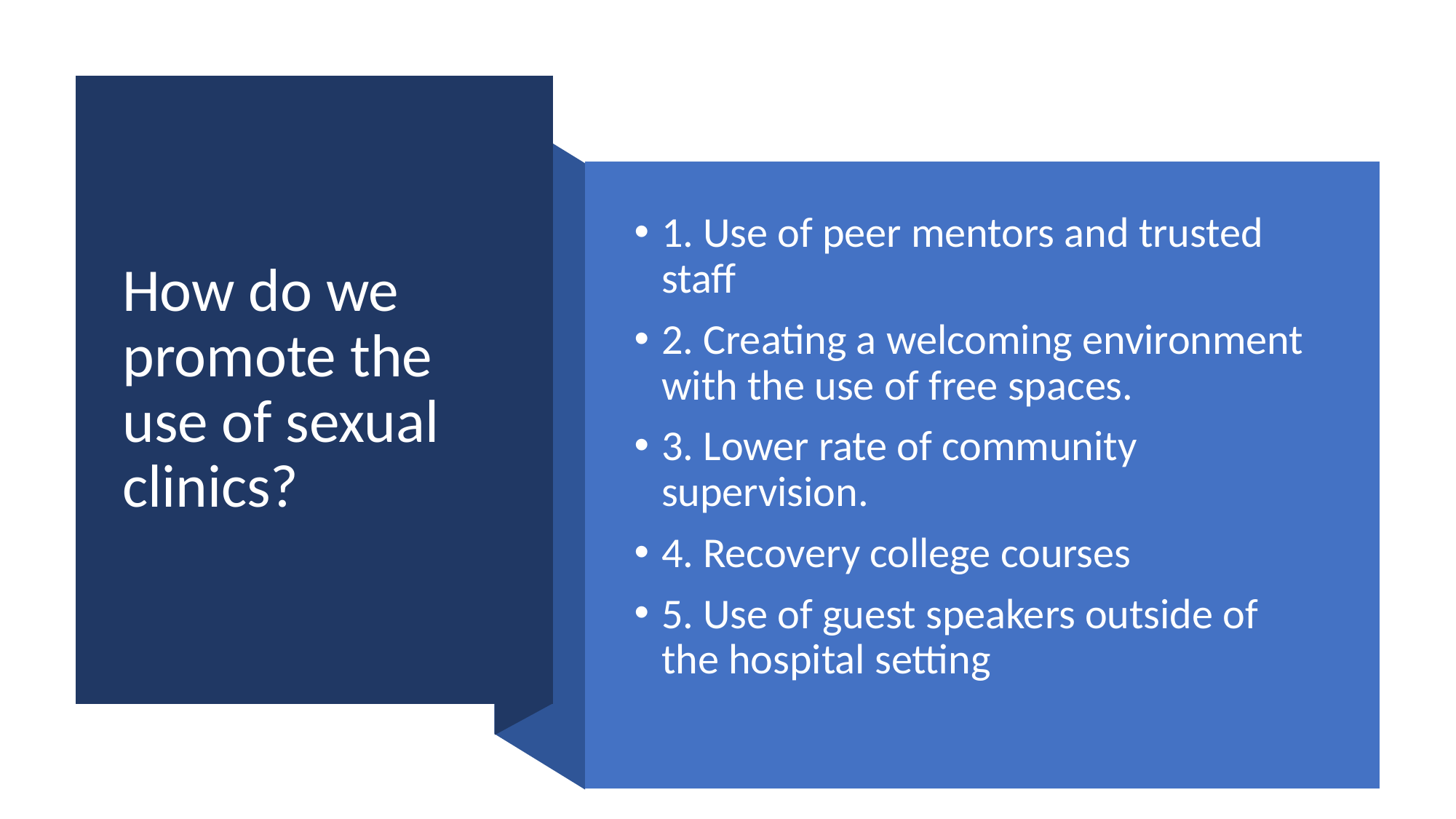

# How do we promote the use of sexual clinics?

1. Use of peer mentors and trusted staff
2. Creating a welcoming environment with the use of free spaces.
3. Lower rate of community supervision.
4. Recovery college courses
5. Use of guest speakers outside of the hospital setting